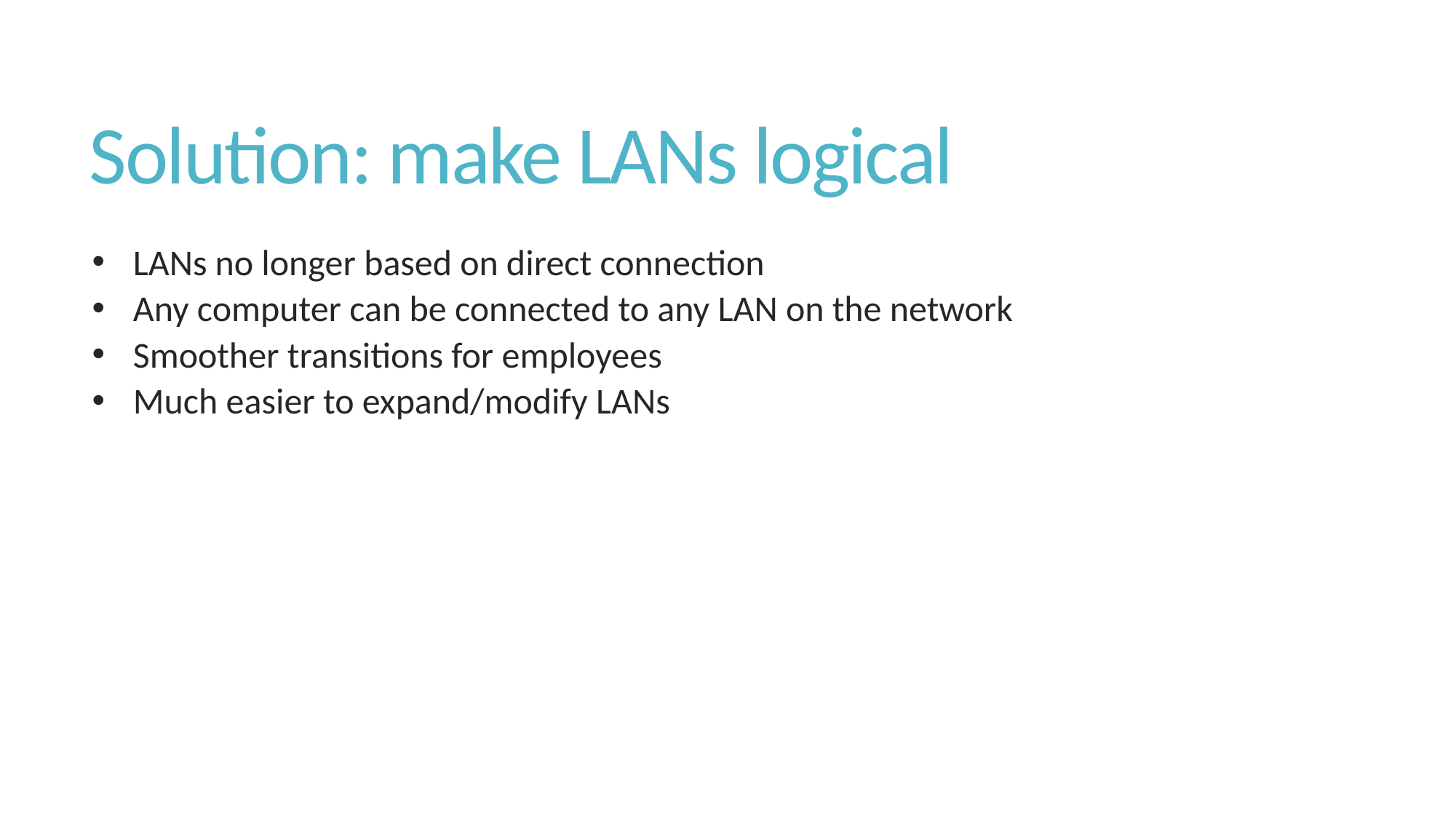

# Solution: make LANs logical
LANs no longer based on direct connection
Any computer can be connected to any LAN on the network
Smoother transitions for employees
Much easier to expand/modify LANs